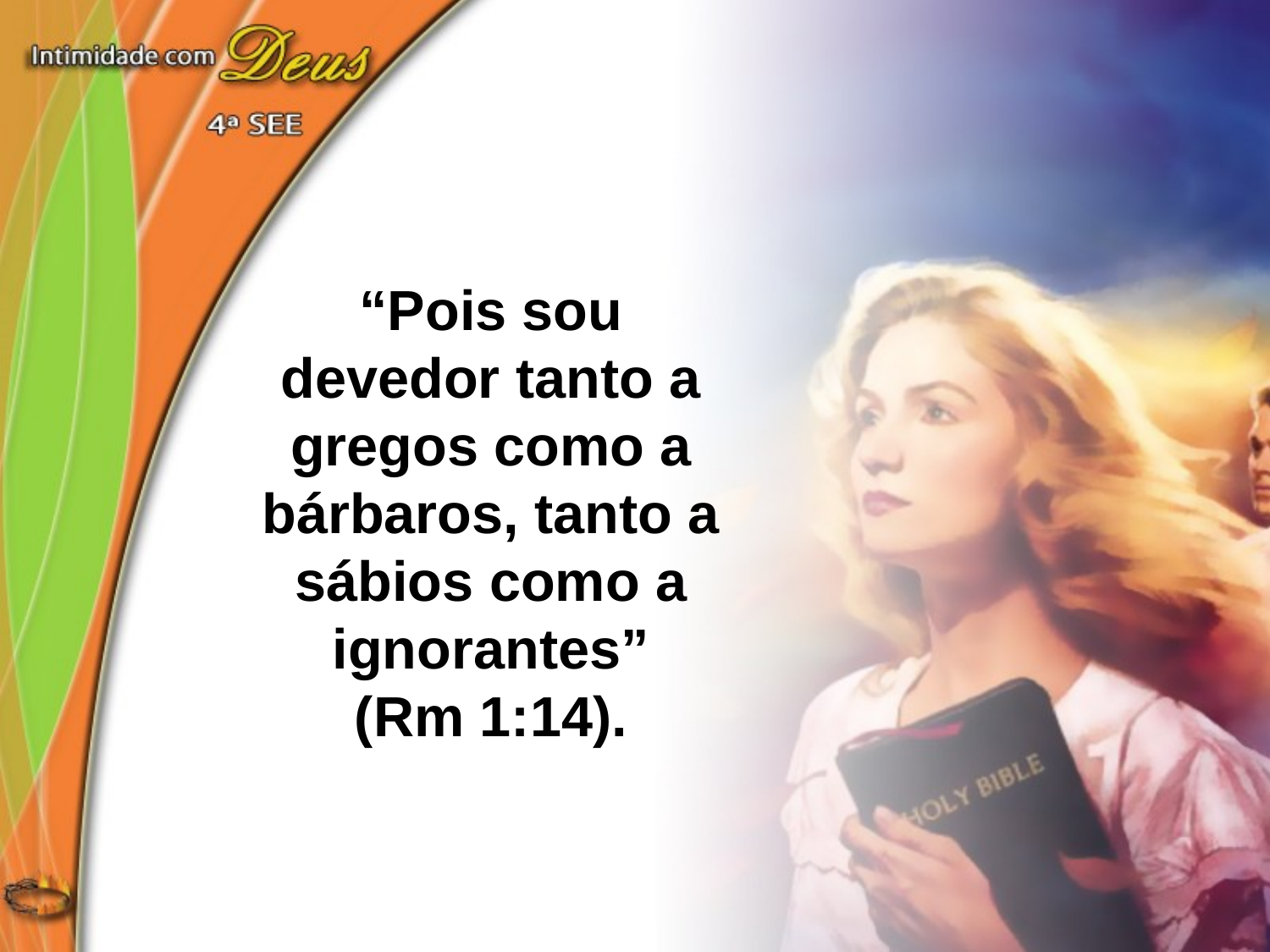

“Pois sou devedor tanto a
gregos como a bárbaros, tanto a sábios como a ignorantes”
(Rm 1:14).